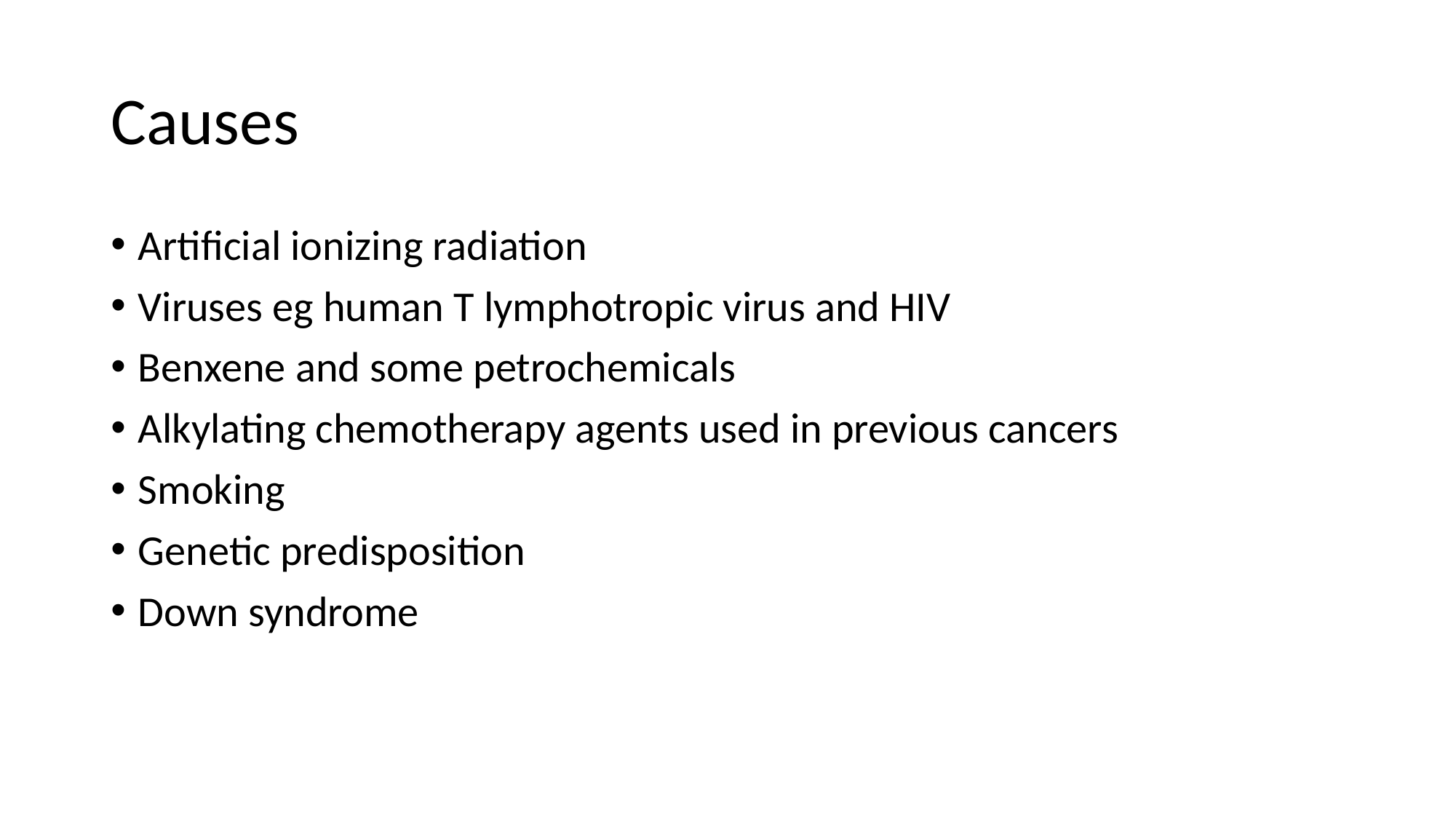

# Causes
Artificial ionizing radiation
Viruses eg human T lymphotropic virus and HIV
Benxene and some petrochemicals
Alkylating chemotherapy agents used in previous cancers
Smoking
Genetic predisposition
Down syndrome